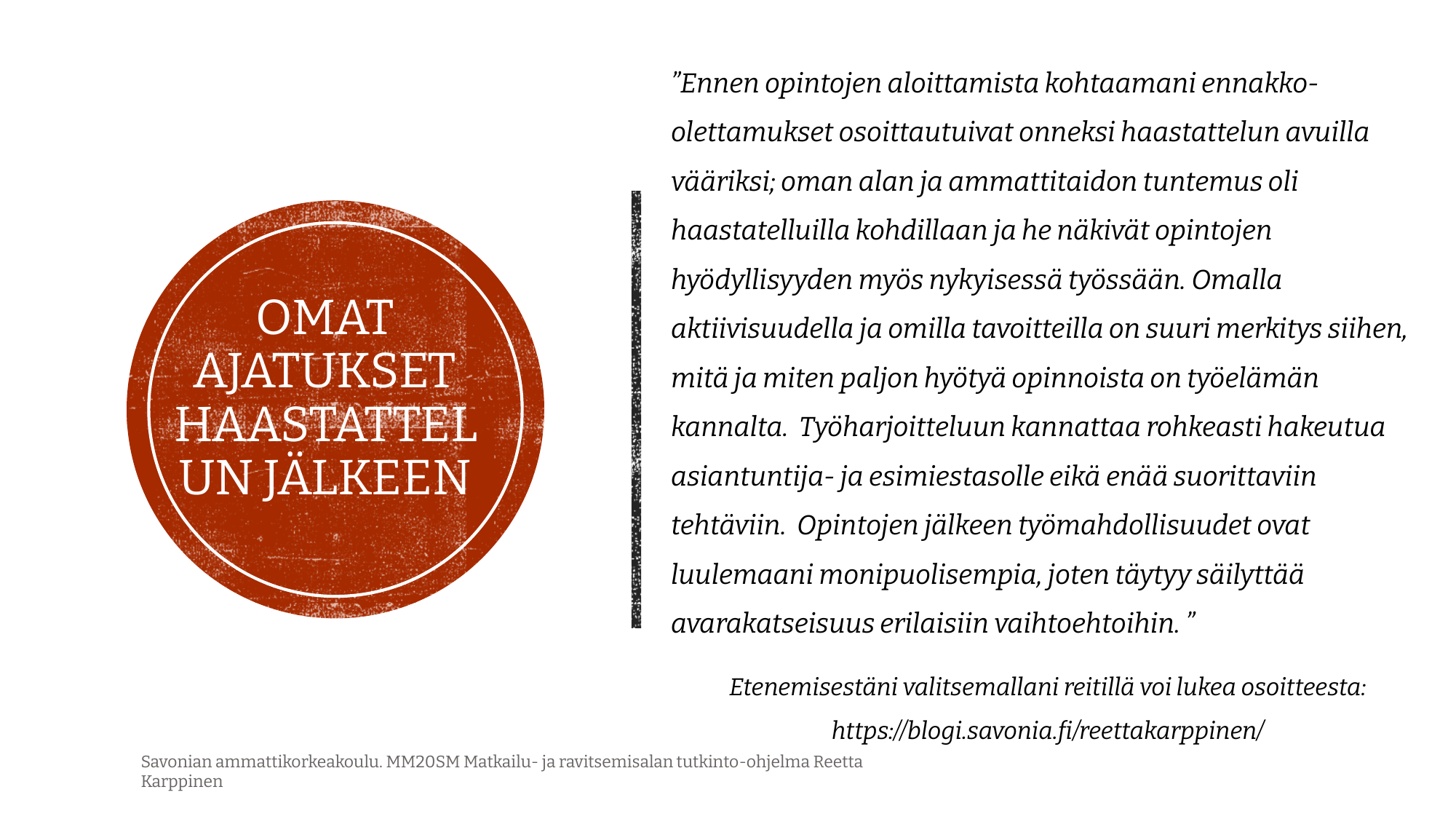

”Ennen opintojen aloittamista kohtaamani ennakko-olettamukset osoittautuivat onneksi haastattelun avuilla vääriksi; oman alan ja ammattitaidon tuntemus oli haastatelluilla kohdillaan ja he näkivät opintojen hyödyllisyyden myös nykyisessä työssään. Omalla aktiivisuudella ja omilla tavoitteilla on suuri merkitys siihen, mitä ja miten paljon hyötyä opinnoista on työelämän kannalta.  Työharjoitteluun kannattaa rohkeasti hakeutua asiantuntija- ja esimiestasolle eikä enää suorittaviin tehtäviin.  Opintojen jälkeen työmahdollisuudet ovat luulemaani monipuolisempia, joten täytyy säilyttää avarakatseisuus erilaisiin vaihtoehtoihin. ”
Etenemisestäni valitsemallani reitillä voi lukea osoitteesta: https://blogi.savonia.fi/reettakarppinen/

# Omat ajatukset haastattelun jälkeen

Savonian ammattikorkeakoulu. MM20SM Matkailu- ja ravitsemisalan tutkinto-ohjelma Reetta Karppinen